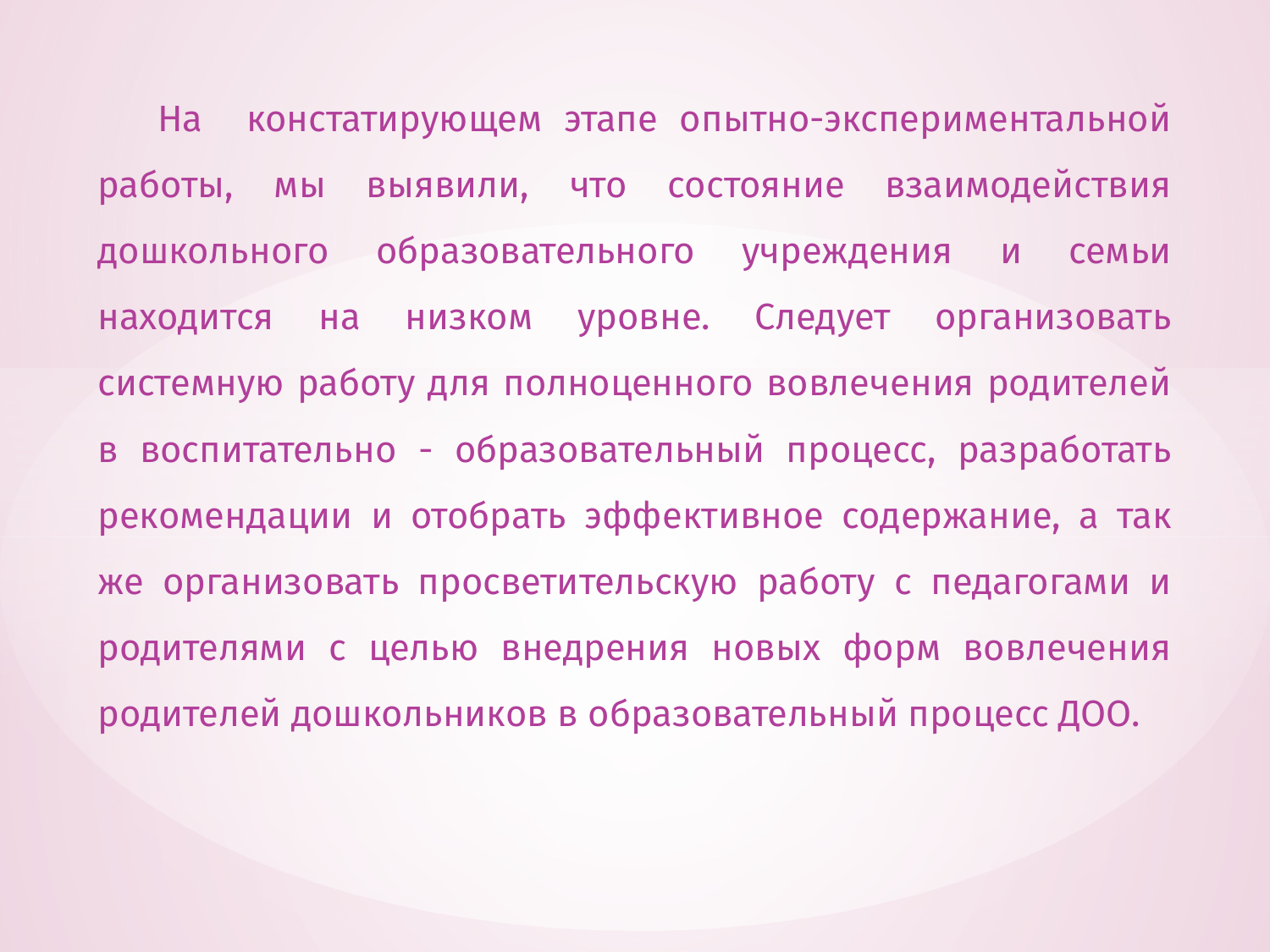

На  констатирующем этапе опытно-экспериментальной работы, мы выявили, что состояние взаимодействия дошкольного образовательного учреждения и семьи находится на низком уровне. Следует организовать системную работу для полноценного вовлечения родителей в воспитательно - образовательный процесс, разработать рекомендации и отобрать эффективное содержание, а так же организовать просветительскую работу с педагогами и родителями с целью внедрения новых форм вовлечения родителей дошкольников в образовательный процесс ДОО.